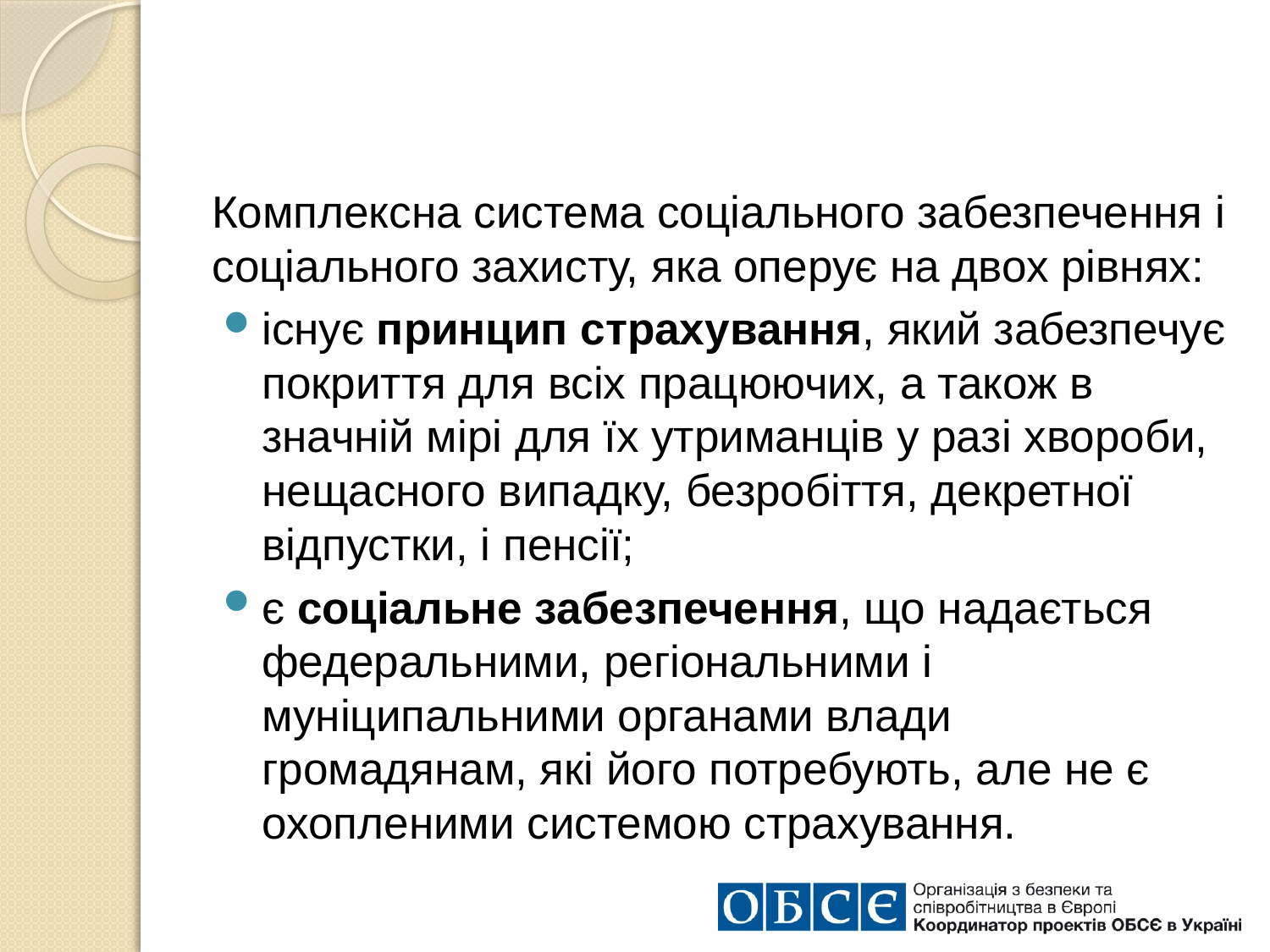

#
Комплексна система соціального забезпечення і соціального захисту, яка оперує на двох рівнях:
існує принцип страхування, який забезпечує покриття для всіх працюючих, а також в значній мірі для їх утриманців у разі хвороби, нещасного випадку, безробіття, декретної відпустки, і пенсії;
є соціальне забезпечення, що надається федеральними, регіональними і муніципальними органами влади громадянам, які його потребують, але не є охопленими системою страхування.